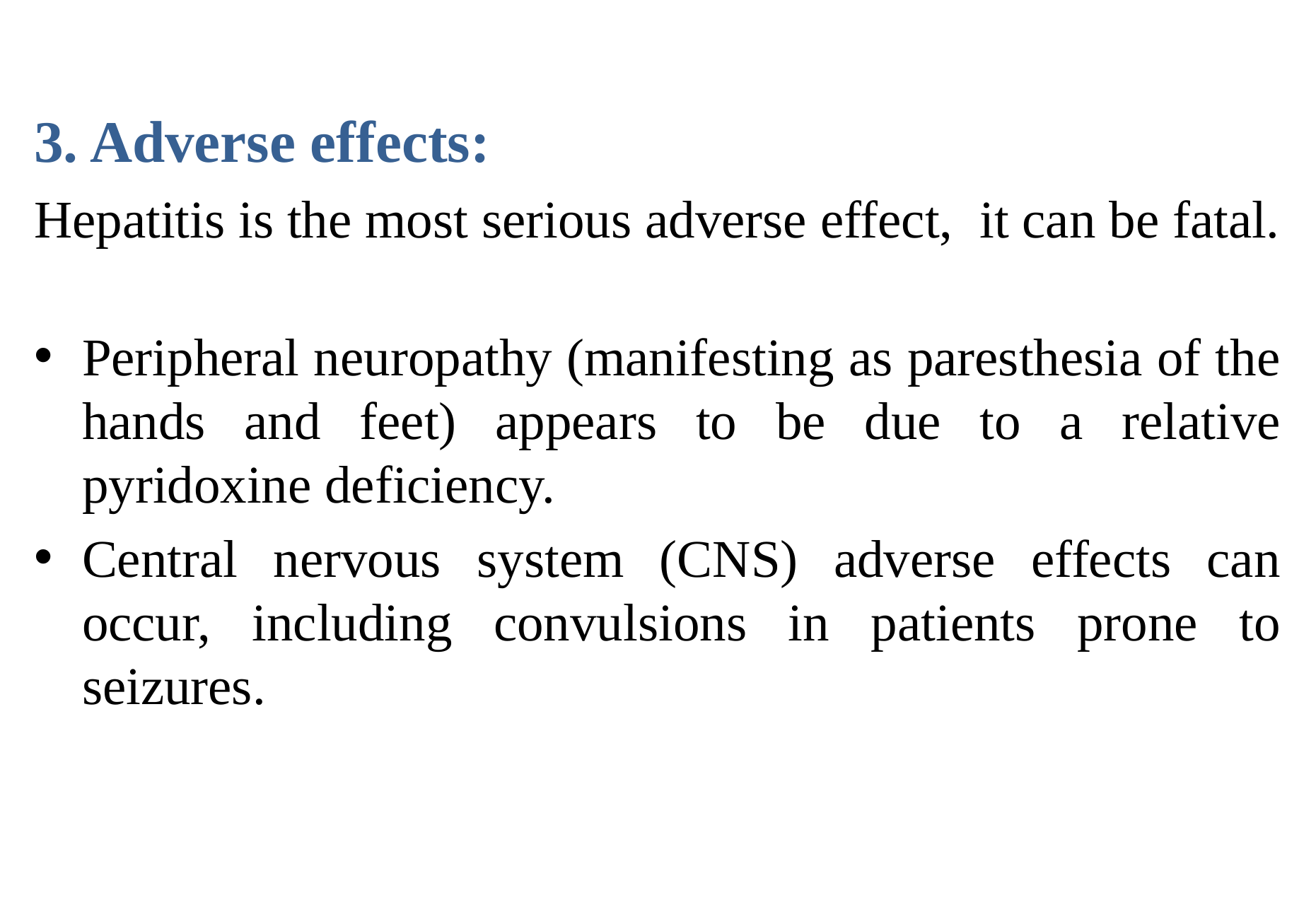

3. Adverse effects:
Hepatitis is the most serious adverse effect,  it can be fatal.
Peripheral neuropathy (manifesting as paresthesia of the hands and feet) appears to be due to a relative pyridoxine deficiency.
Central nervous system (CNS) adverse effects can occur, including convulsions in patients prone to seizures.